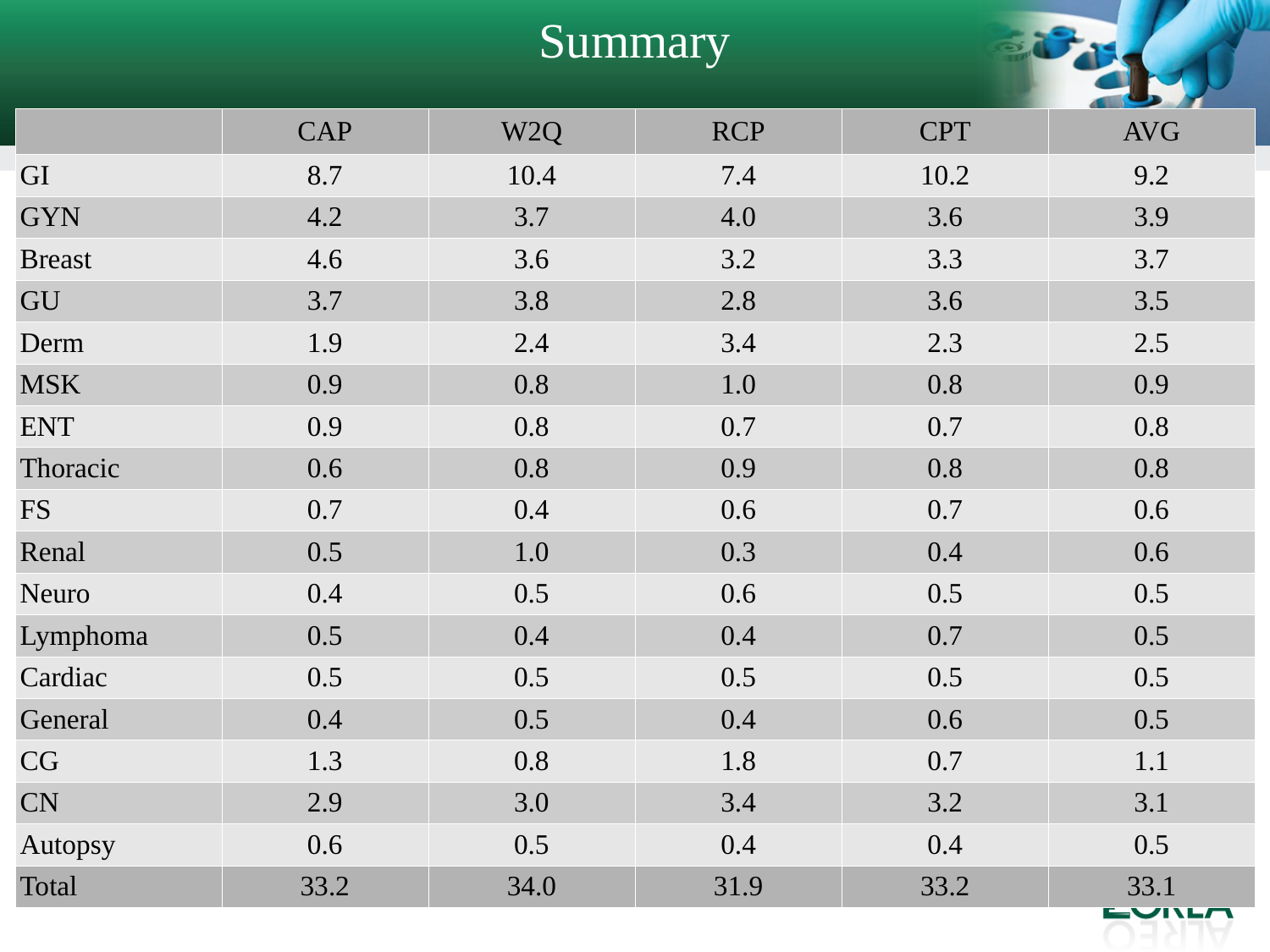

Summary
|  | CAP | W2Q | RCP | CPT | AVG |
| --- | --- | --- | --- | --- | --- |
| GI | 8.7 | 10.4 | 7.4 | 10.2 | 9.2 |
| GYN | 4.2 | 3.7 | 4.0 | 3.6 | 3.9 |
| Breast | 4.6 | 3.6 | 3.2 | 3.3 | 3.7 |
| GU | 3.7 | 3.8 | 2.8 | 3.6 | 3.5 |
| Derm | 1.9 | 2.4 | 3.4 | 2.3 | 2.5 |
| MSK | 0.9 | 0.8 | 1.0 | 0.8 | 0.9 |
| ENT | 0.9 | 0.8 | 0.7 | 0.7 | 0.8 |
| Thoracic | 0.6 | 0.8 | 0.9 | 0.8 | 0.8 |
| FS | 0.7 | 0.4 | 0.6 | 0.7 | 0.6 |
| Renal | 0.5 | 1.0 | 0.3 | 0.4 | 0.6 |
| Neuro | 0.4 | 0.5 | 0.6 | 0.5 | 0.5 |
| Lymphoma | 0.5 | 0.4 | 0.4 | 0.7 | 0.5 |
| Cardiac | 0.5 | 0.5 | 0.5 | 0.5 | 0.5 |
| General | 0.4 | 0.5 | 0.4 | 0.6 | 0.5 |
| CG | 1.3 | 0.8 | 1.8 | 0.7 | 1.1 |
| CN | 2.9 | 3.0 | 3.4 | 3.2 | 3.1 |
| Autopsy | 0.6 | 0.5 | 0.4 | 0.4 | 0.5 |
| Total | 33.2 | 34.0 | 31.9 | 33.2 | 33.1 |